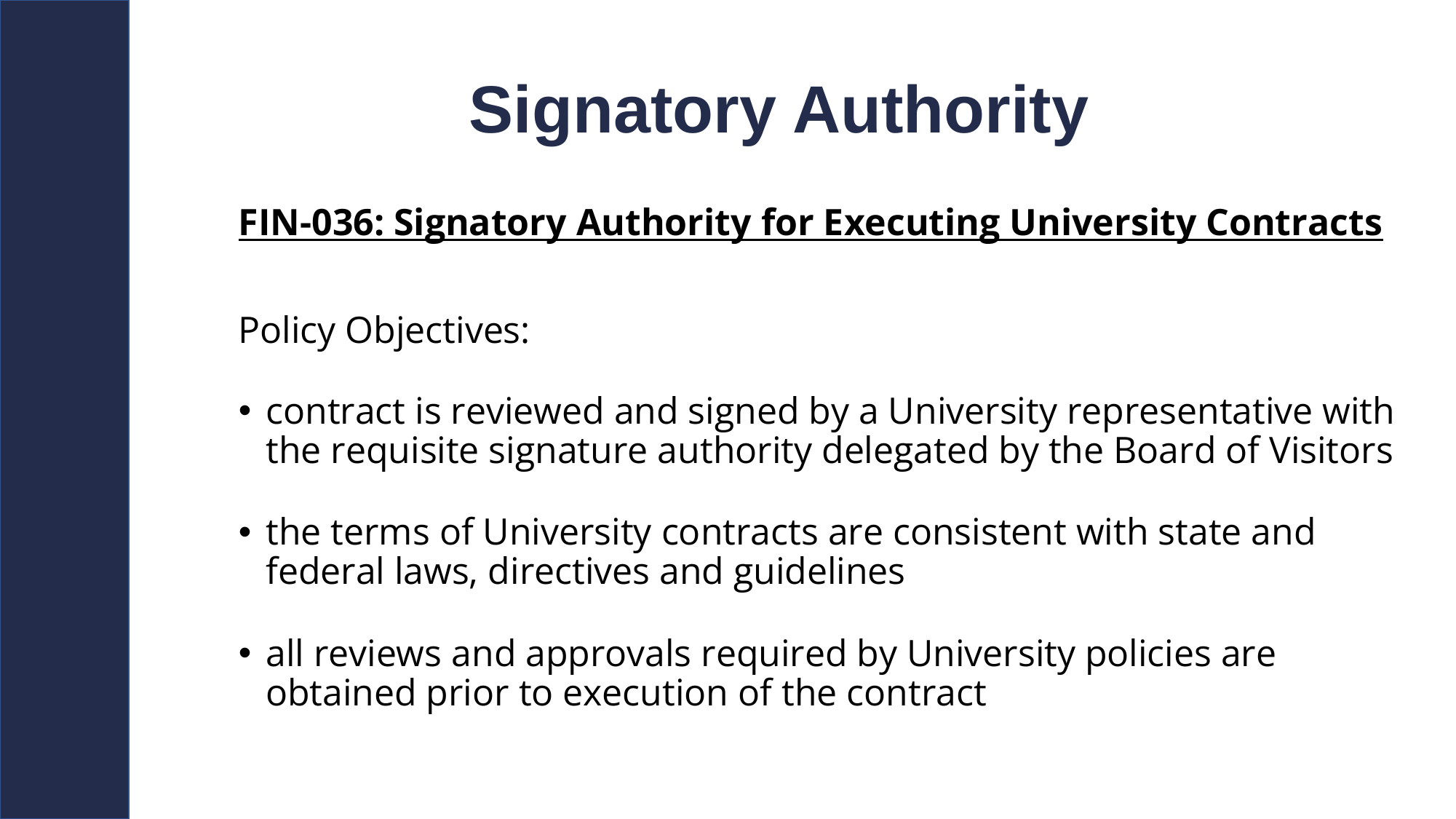

# Signatory Authority
FIN-036: Signatory Authority for Executing University Contracts
Policy Objectives:
contract is reviewed and signed by a University representative with the requisite signature authority delegated by the Board of Visitors
the terms of University contracts are consistent with state and federal laws, directives and guidelines
all reviews and approvals required by University policies are obtained prior to execution of the contract